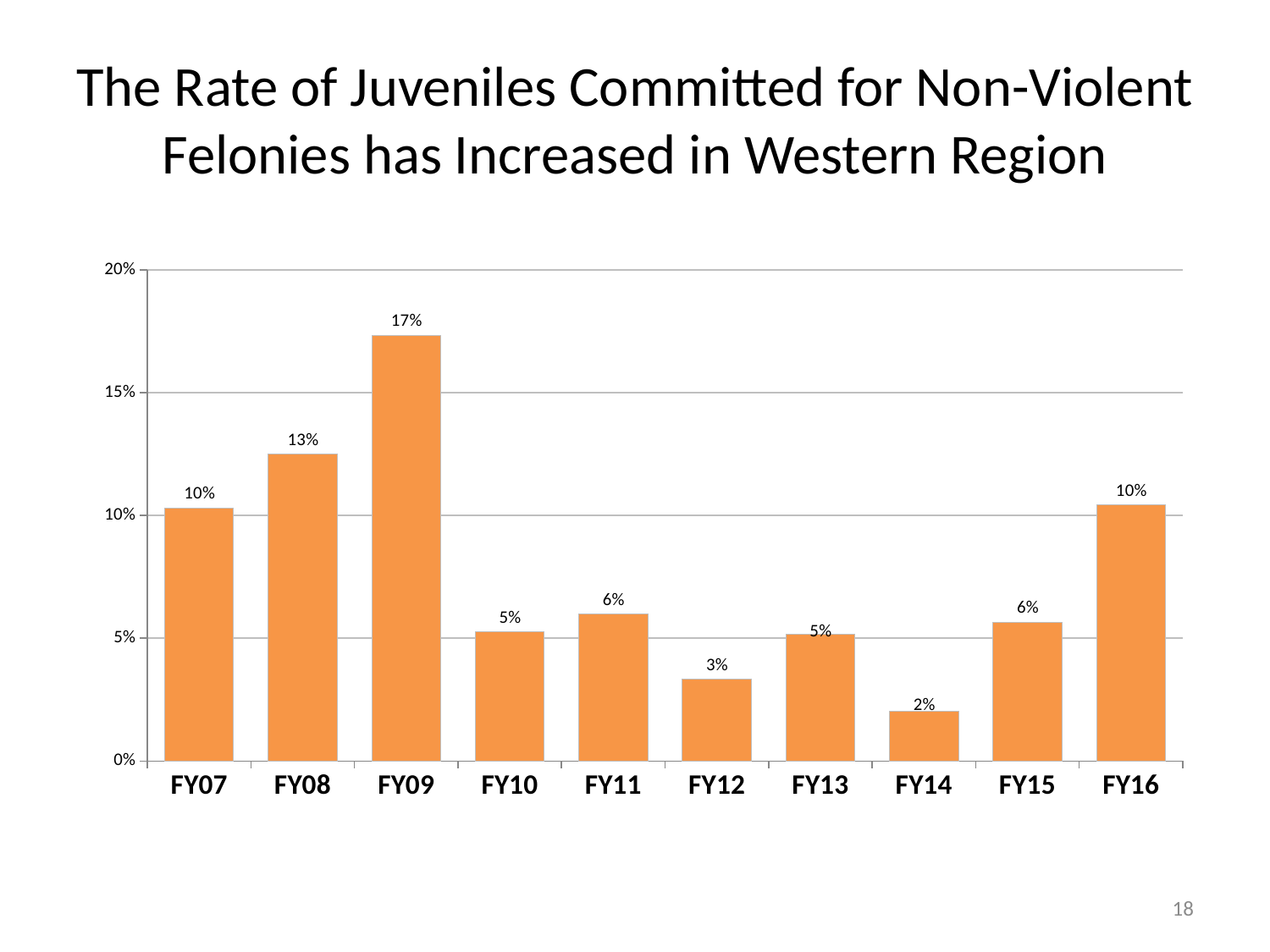

# The Rate of Juveniles Committed for Non-Violent Felonies has Increased in Western Region

### Chart

| Category | Non-Violent Felony |
|---|---|
| FY07 | 0.10309278350515463 |
| FY08 | 0.125 |
| FY09 | 0.17333333333333334 |
| FY10 | 0.05263157894736842 |
| FY11 | 0.05970149253731343 |
| FY12 | 0.03333333333333333 |
| FY13 | 0.05172413793103448 |
| FY14 | 0.02040816326530612 |
| FY15 | 0.05660377358490566 |
| FY16 | 0.10416666666666667 |
18